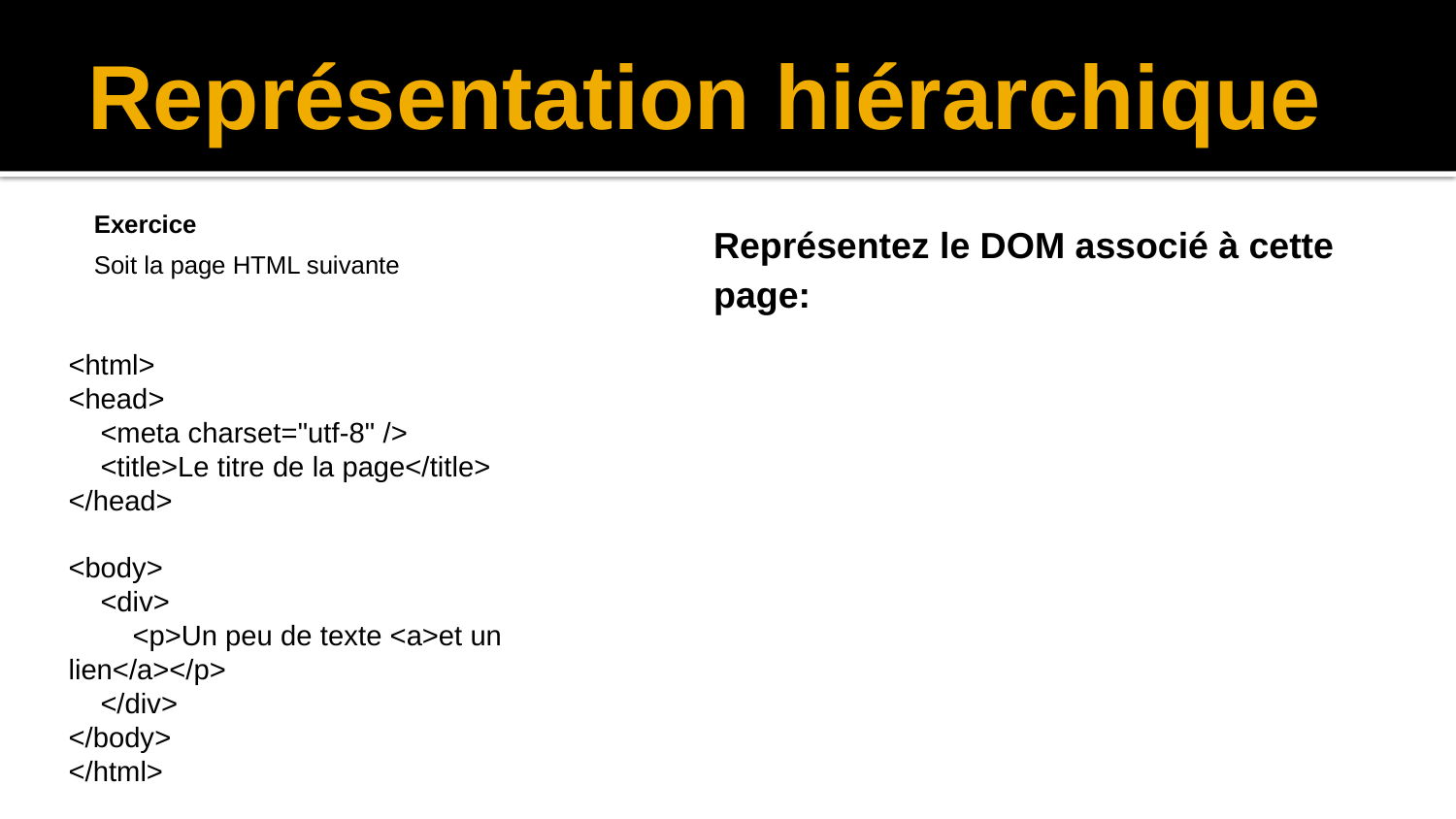

# Représentation hiérarchique
Exercice
Soit la page HTML suivante
Représentez le DOM associé à cette page:
<html>
<head>
    <meta charset="utf-8" />
    <title>Le titre de la page</title>
</head>

<body>
    <div>
        <p>Un peu de texte <a>et un lien</a></p>
    </div>
</body>
</html>